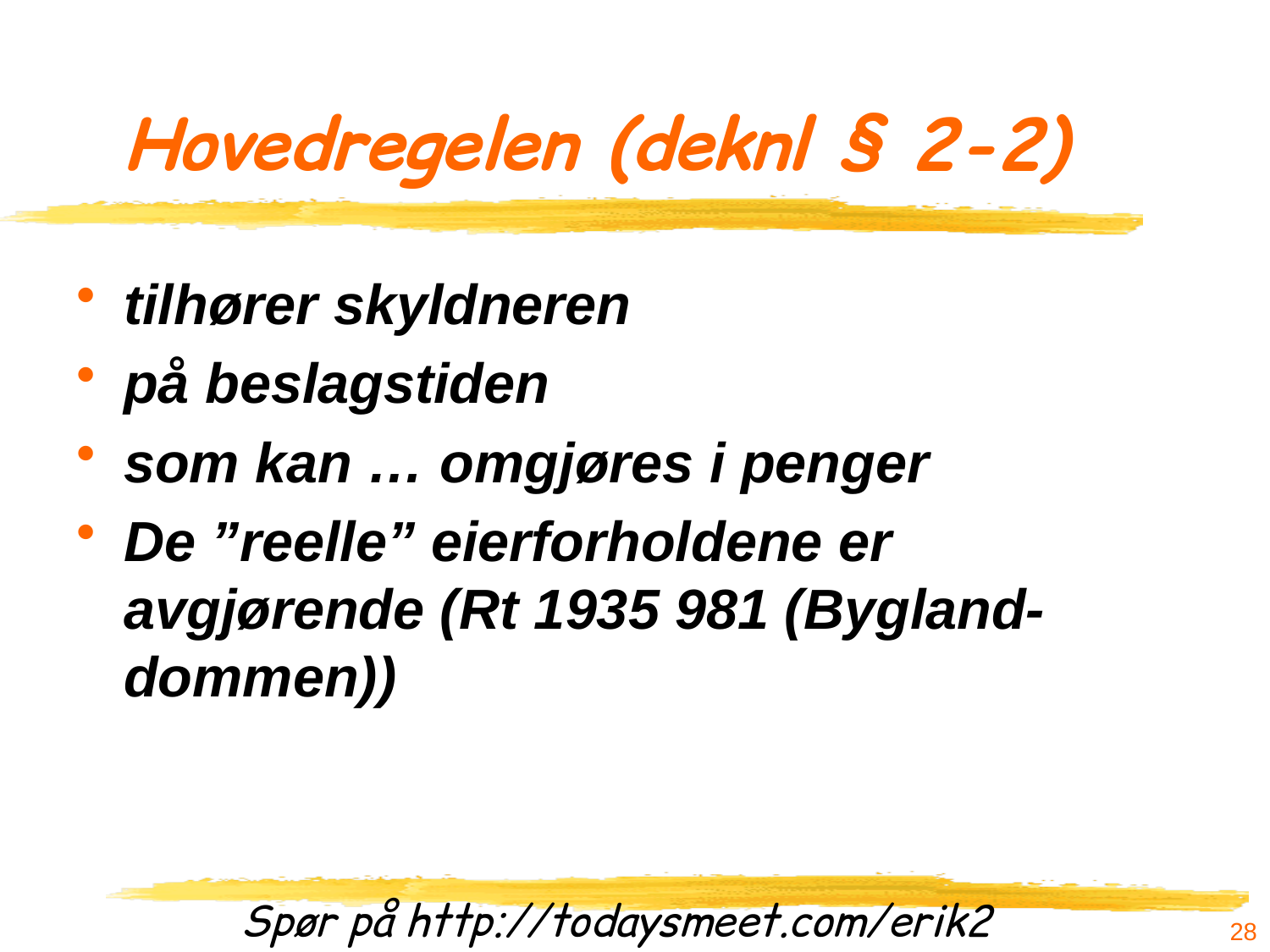

# Hovedregelen (deknl § 2-2)
tilhører skyldneren
på beslagstiden
som kan … omgjøres i penger
De ”reelle” eierforholdene er avgjørende (Rt 1935 981 (Bygland-dommen))
28